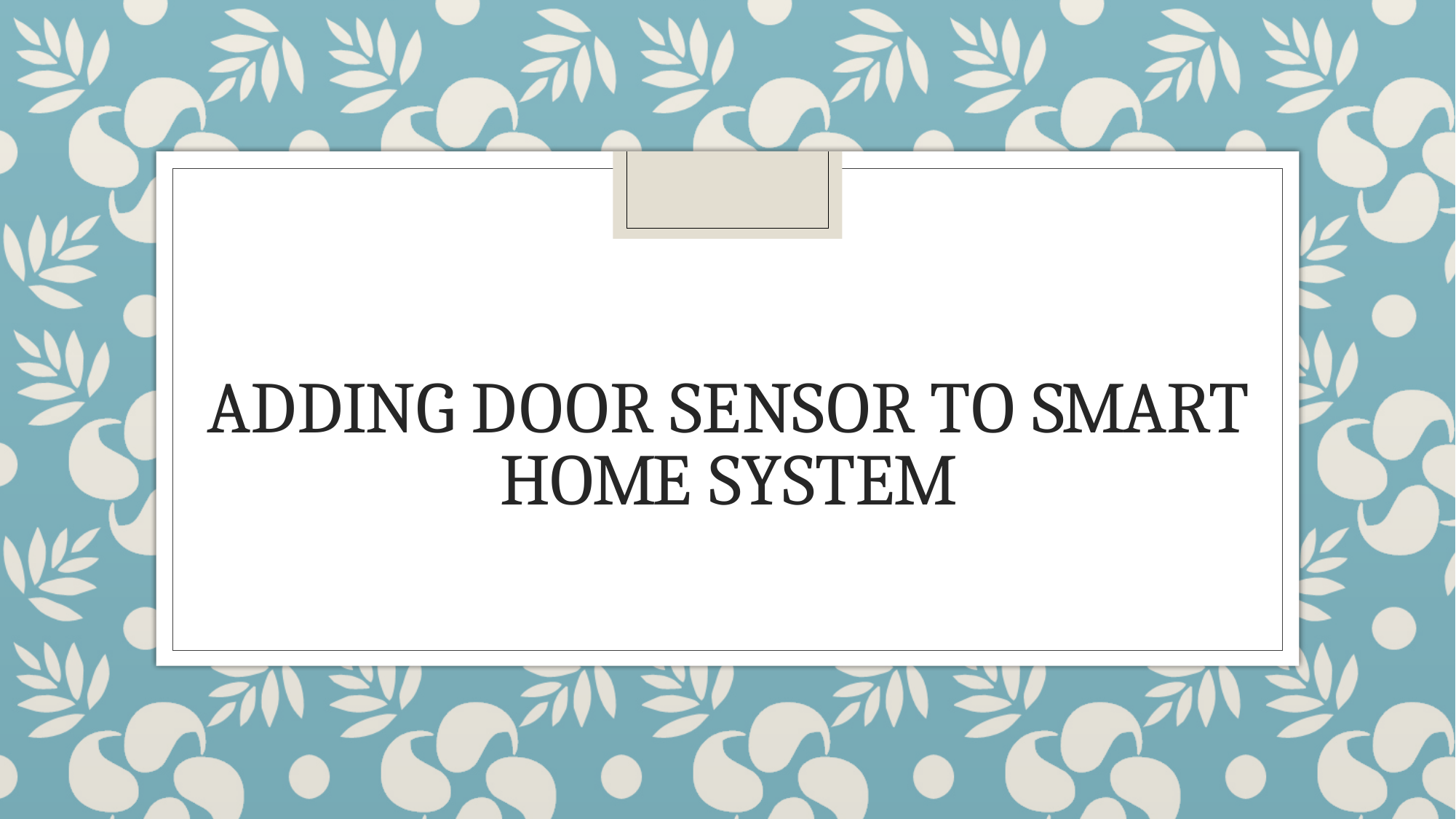

# Adding door sensor to smart home system